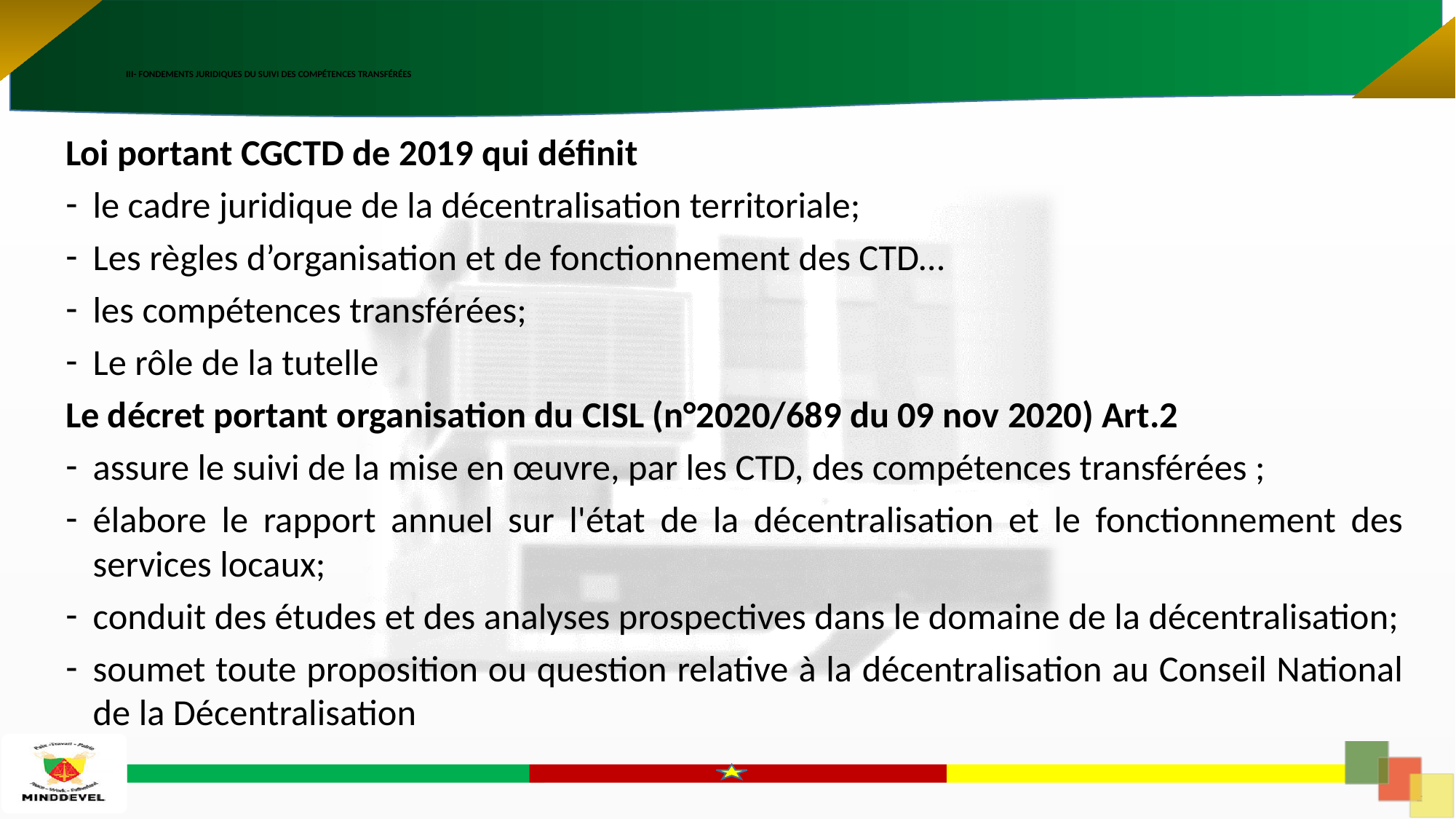

# III- FONDEMENTS JURIDIQUES DU SUIVI DES COMPÉTENCES TRANSFÉRÉES
Loi portant CGCTD de 2019 qui définit
le cadre juridique de la décentralisation territoriale;
Les règles d’organisation et de fonctionnement des CTD…
les compétences transférées;
Le rôle de la tutelle
Le décret portant organisation du CISL (n°2020/689 du 09 nov 2020) Art.2
assure le suivi de la mise en œuvre, par les CTD, des compétences transférées ;
élabore le rapport annuel sur l'état de la décentralisation et le fonctionnement des services locaux;
conduit des études et des analyses prospectives dans le domaine de la décentralisation;
soumet toute proposition ou question relative à la décentralisation au Conseil National de la Décentralisation

5